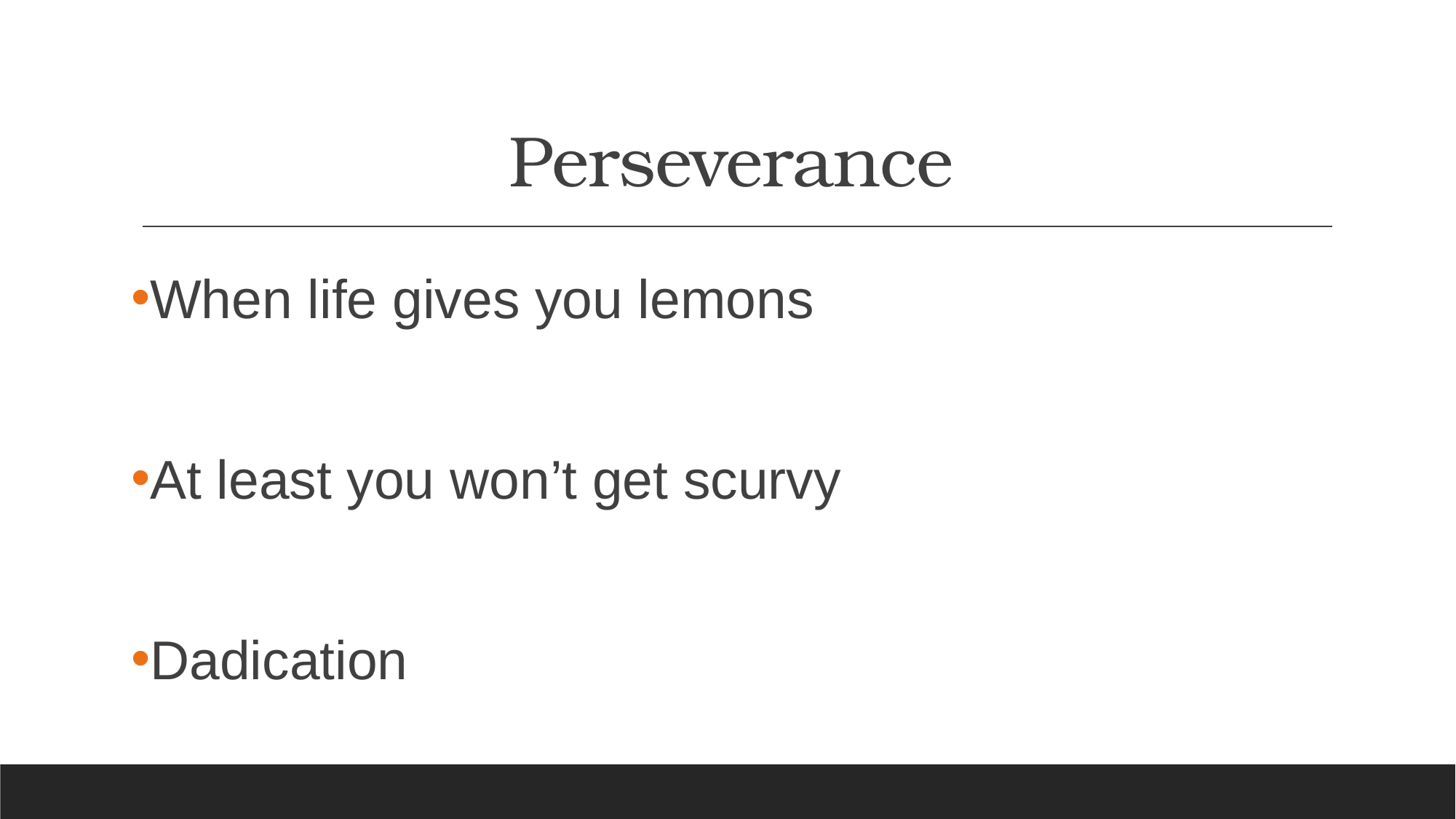

# Perseverance
When life gives you lemons

At least you won’t get scurvy

Dadication